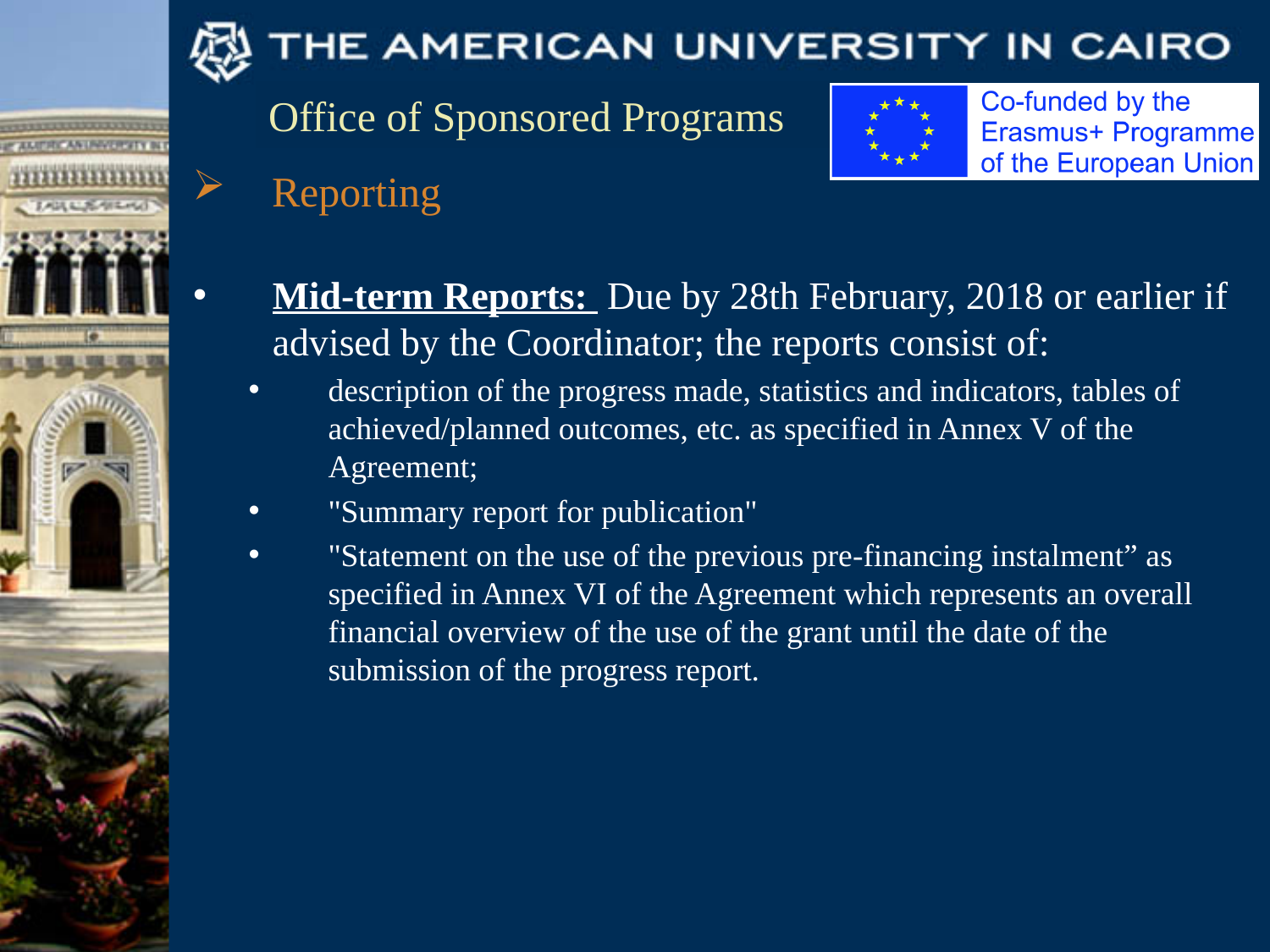

Reporting
Mid-term Reports:  Due by 28th February, 2018 or earlier if advised by the Coordinator; the reports consist of:
description of the progress made, statistics and indicators, tables of achieved/planned outcomes, etc. as specified in Annex V of the Agreement;
"Summary report for publication"
"Statement on the use of the previous pre-financing instalment” as specified in Annex VI of the Agreement which represents an overall financial overview of the use of the grant until the date of the submission of the progress report.